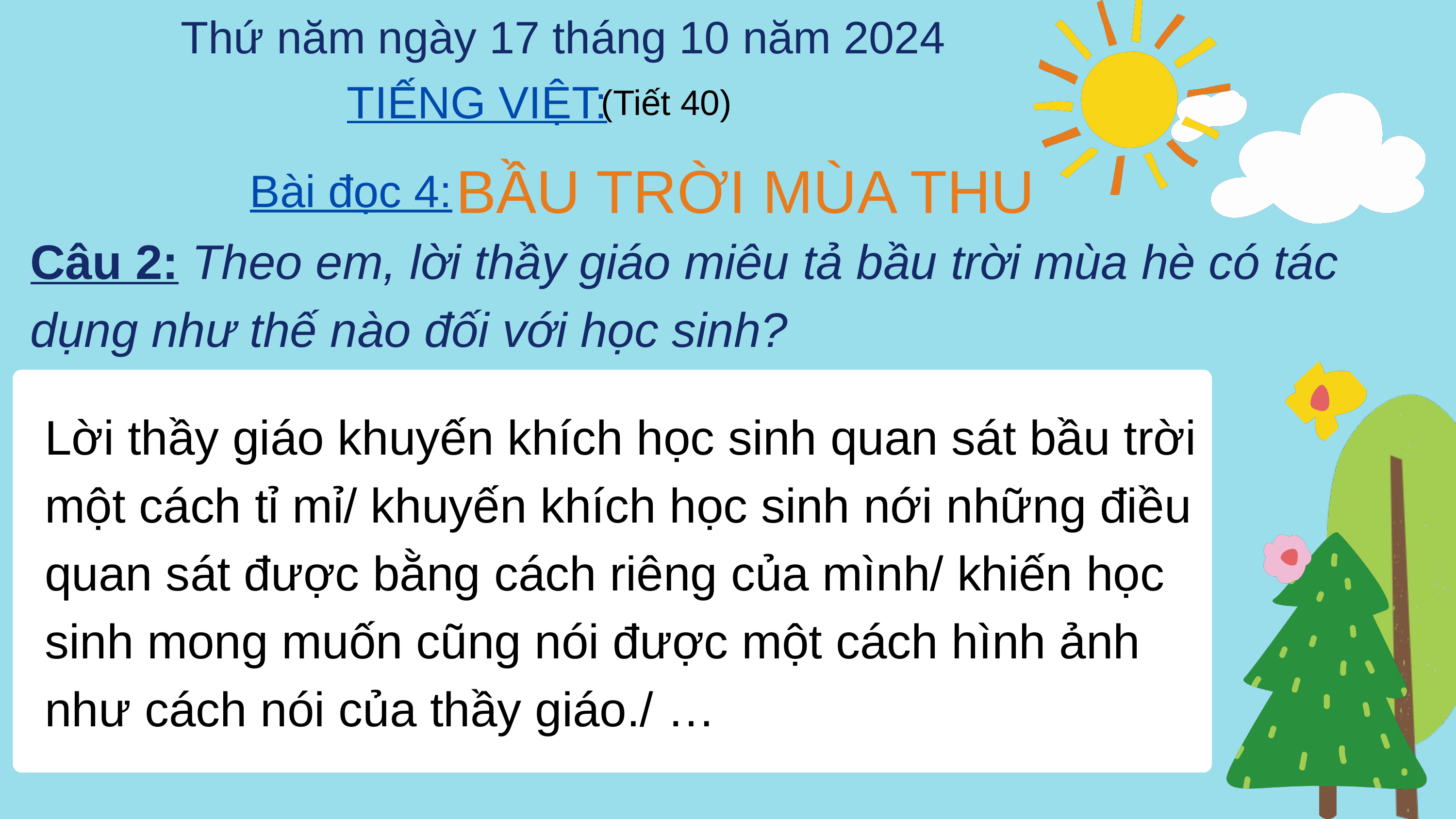

Thứ năm ngày 17 tháng 10 năm 2024
(Tiết 40)
TIẾNG VIỆT:

BẦU TRỜI MÙA THU
Bài đọc 4:
Câu 2: Theo em, lời thầy giáo miêu tả bầu trời mùa hè có tác dụng như thế nào đối với học sinh?

Lời thầy giáo khuyến khích học sinh quan sát bầu trời một cách tỉ mỉ/ khuyến khích học sinh nới những điều quan sát được bằng cách riêng của mình/ khiến học sinh mong muốn cũng nói được một cách hình ảnh như cách nói của thầy giáo./ …